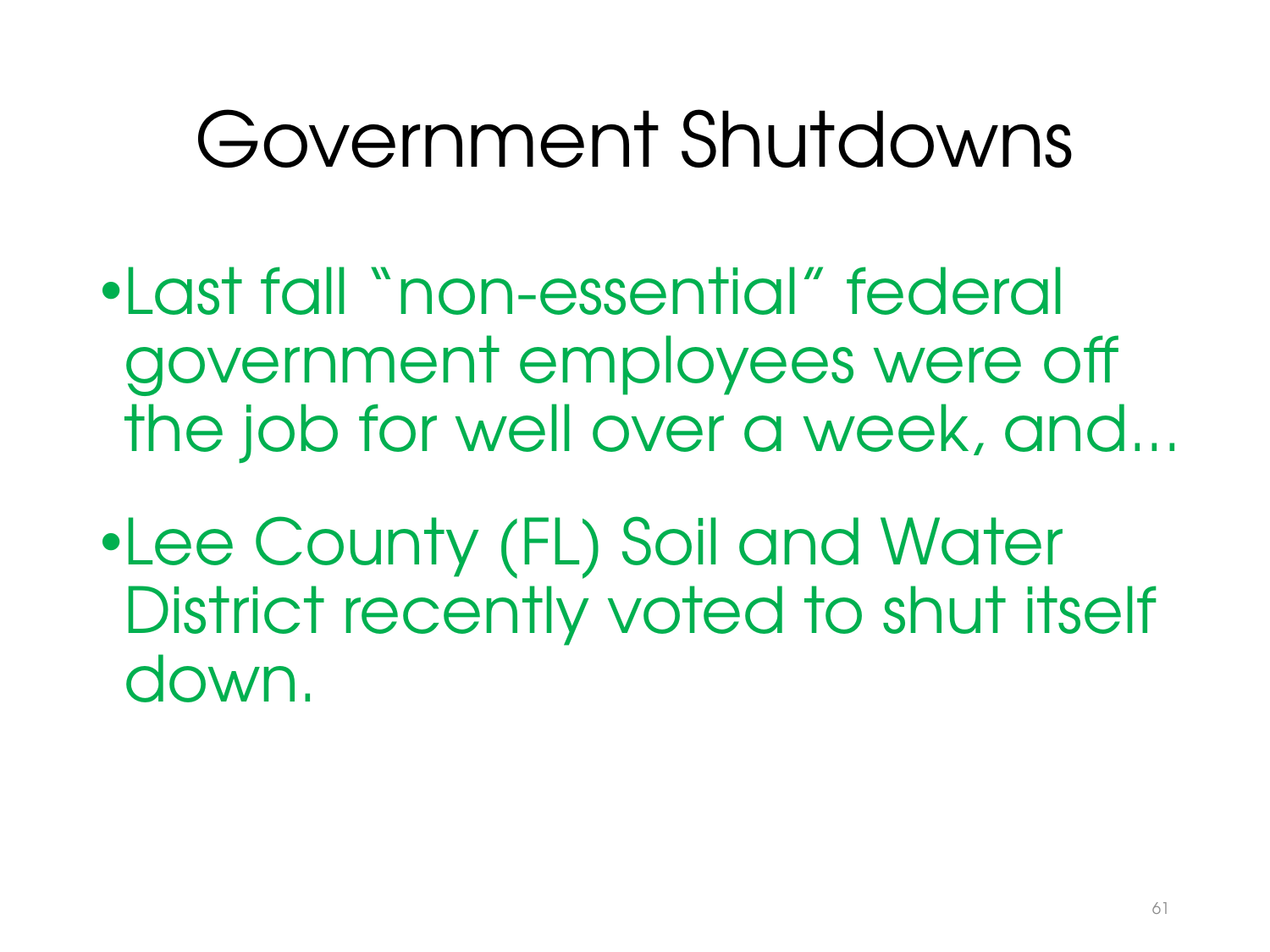

# Government Shutdowns
Last fall “non-essential” federal government employees were off the job for well over a week, and...
Lee County (FL) Soil and Water District recently voted to shut itself down.
61